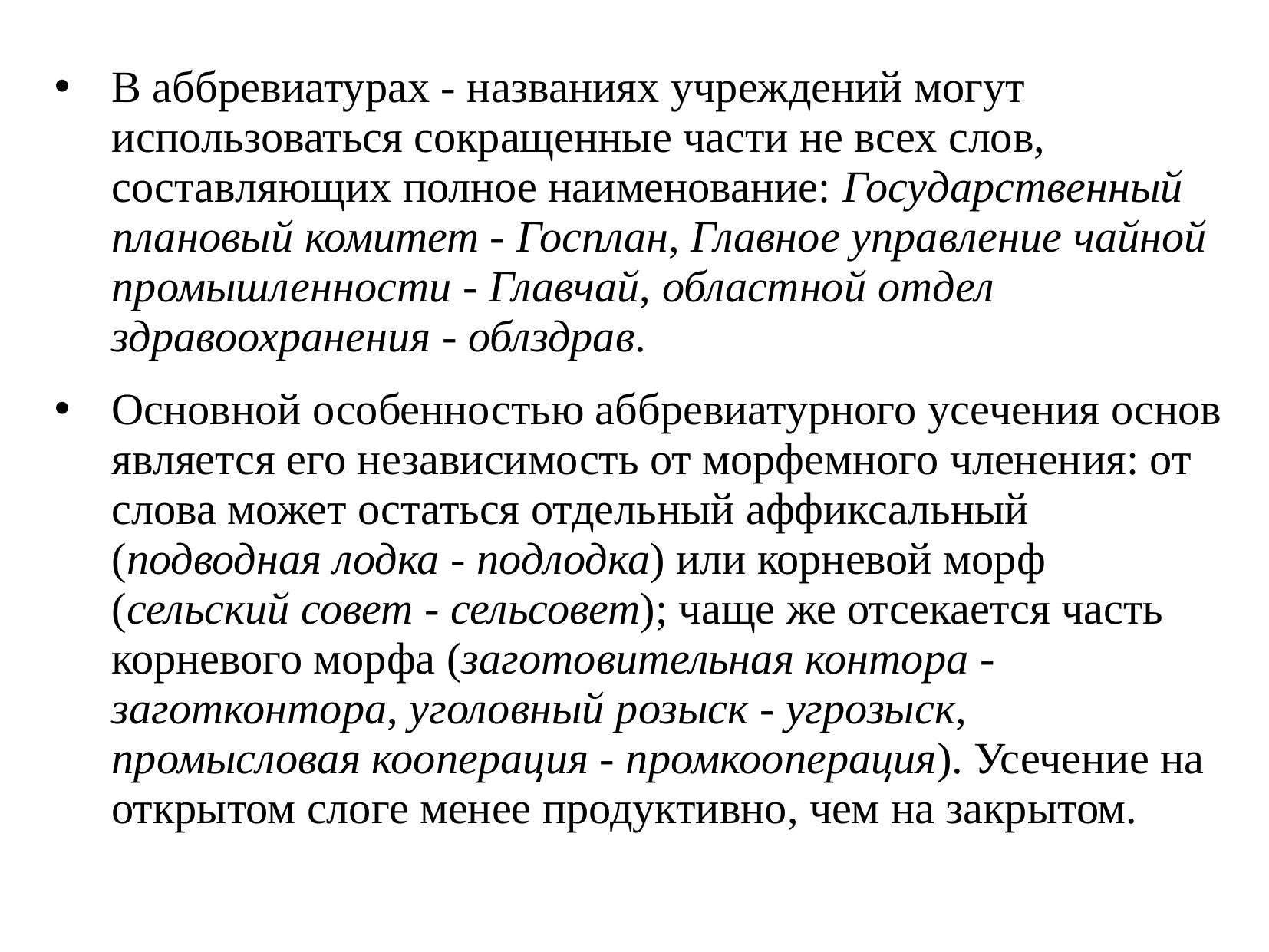

В аббревиатурах - названиях учреждений могут использоваться сокращенные части не всех слов, составляющих полное наименование: Государственный плановый комитет - Госплан, Главное управление чайной промышленности - Главчай, областной отдел здравоохранения - облздрав.
Основной особенностью аббревиатурного усечения основ является его независимость от морфемного членения: от слова может остаться отдельный аффиксальный (подводная лодка - подлодка) или корневой морф (сельский совет - сельсовет); чаще же отсекается часть корневого морфа (заготовительная контора - заготконтора, уголовный розыск - угрозыск, промысловая кооперация - промкооперация). Усечение на открытом слоге менее продуктивно, чем на закрытом.